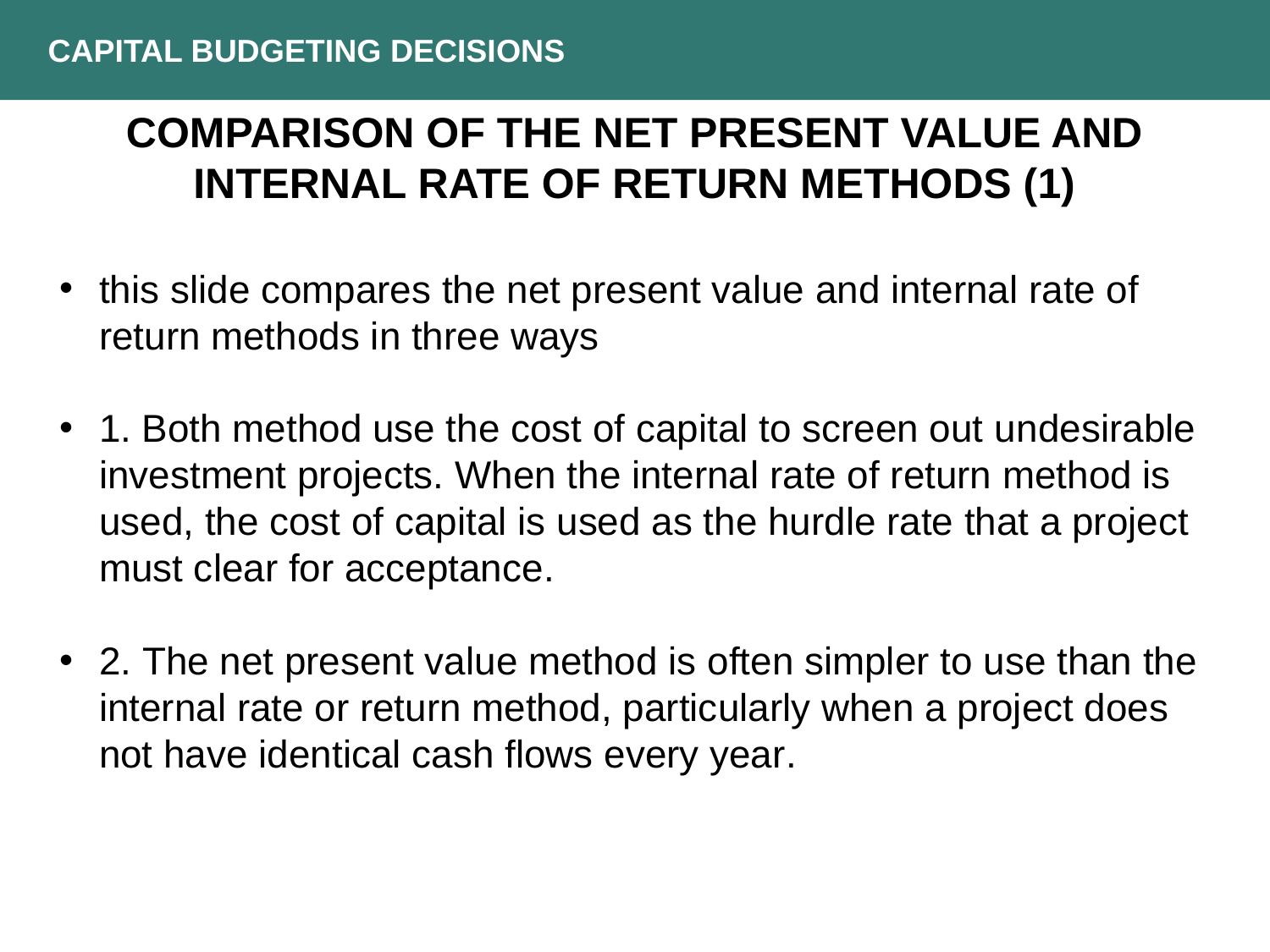

CAPITAL BUDGETING DECISIONS
COMPARISON OF THE NET PRESENT VALUE AND INTERNAL RATE OF RETURN METHODS (1)

this slide compares the net present value and internal rate of return methods in three ways

1. Both method use the cost of capital to screen out undesirable investment projects. When the internal rate of return method is used, the cost of capital is used as the hurdle rate that a project must clear for acceptance.

2. The net present value method is often simpler to use than the internal rate or return method, particularly when a project does not have identical cash flows every year.